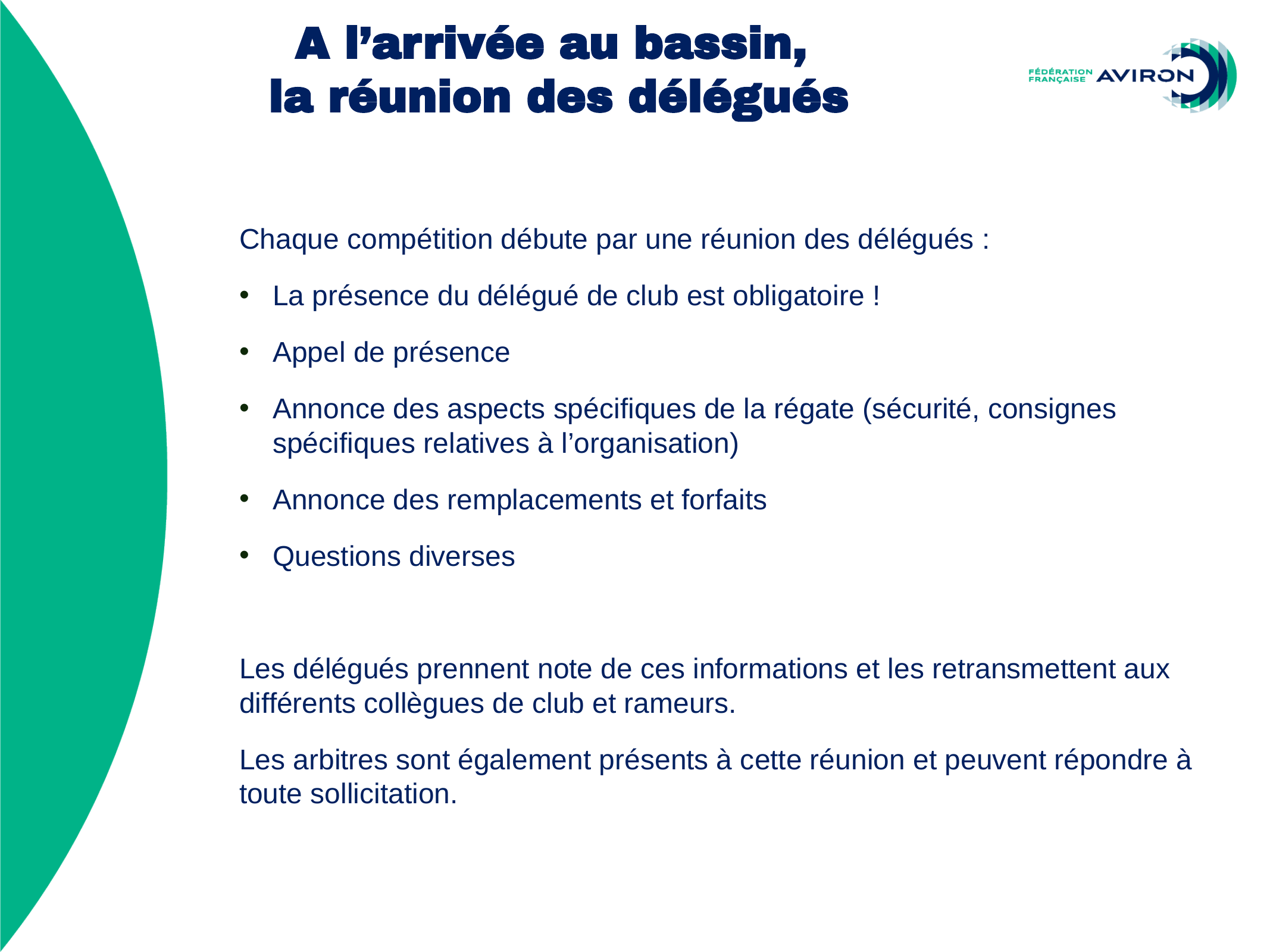

A l’arrivée au bassin,
la réunion des délégués
Chaque compétition débute par une réunion des délégués :
La présence du délégué de club est obligatoire !
Appel de présence
Annonce des aspects spécifiques de la régate (sécurité, consignes spécifiques relatives à l’organisation)
Annonce des remplacements et forfaits
Questions diverses

Les délégués prennent note de ces informations et les retransmettent aux différents collègues de club et rameurs.
Les arbitres sont également présents à cette réunion et peuvent répondre à toute sollicitation.